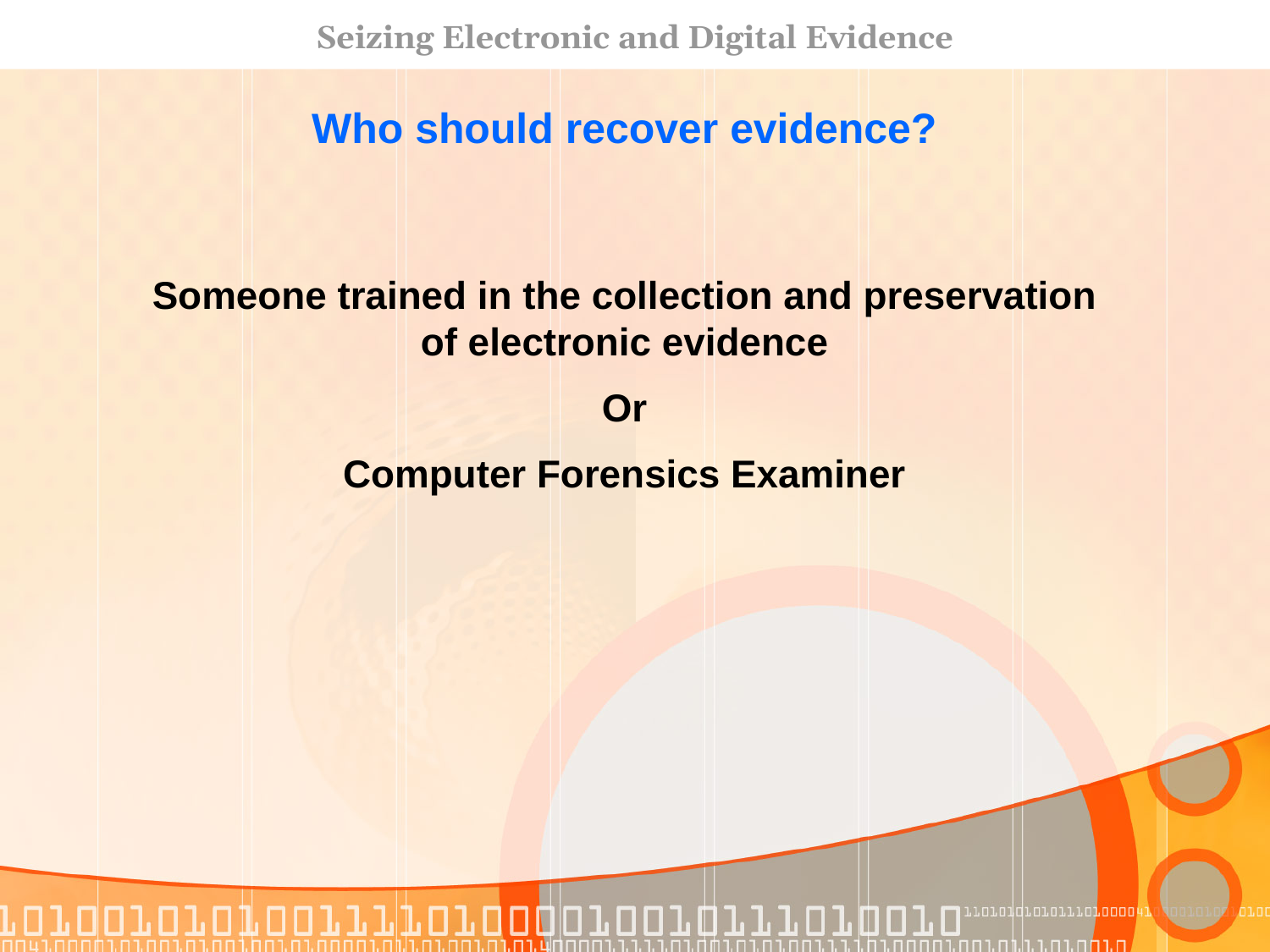

Seizing Electronic and Digital Evidence
Who should recover evidence?
Someone trained in the collection and preservation of electronic evidence
Or
Computer Forensics Examiner